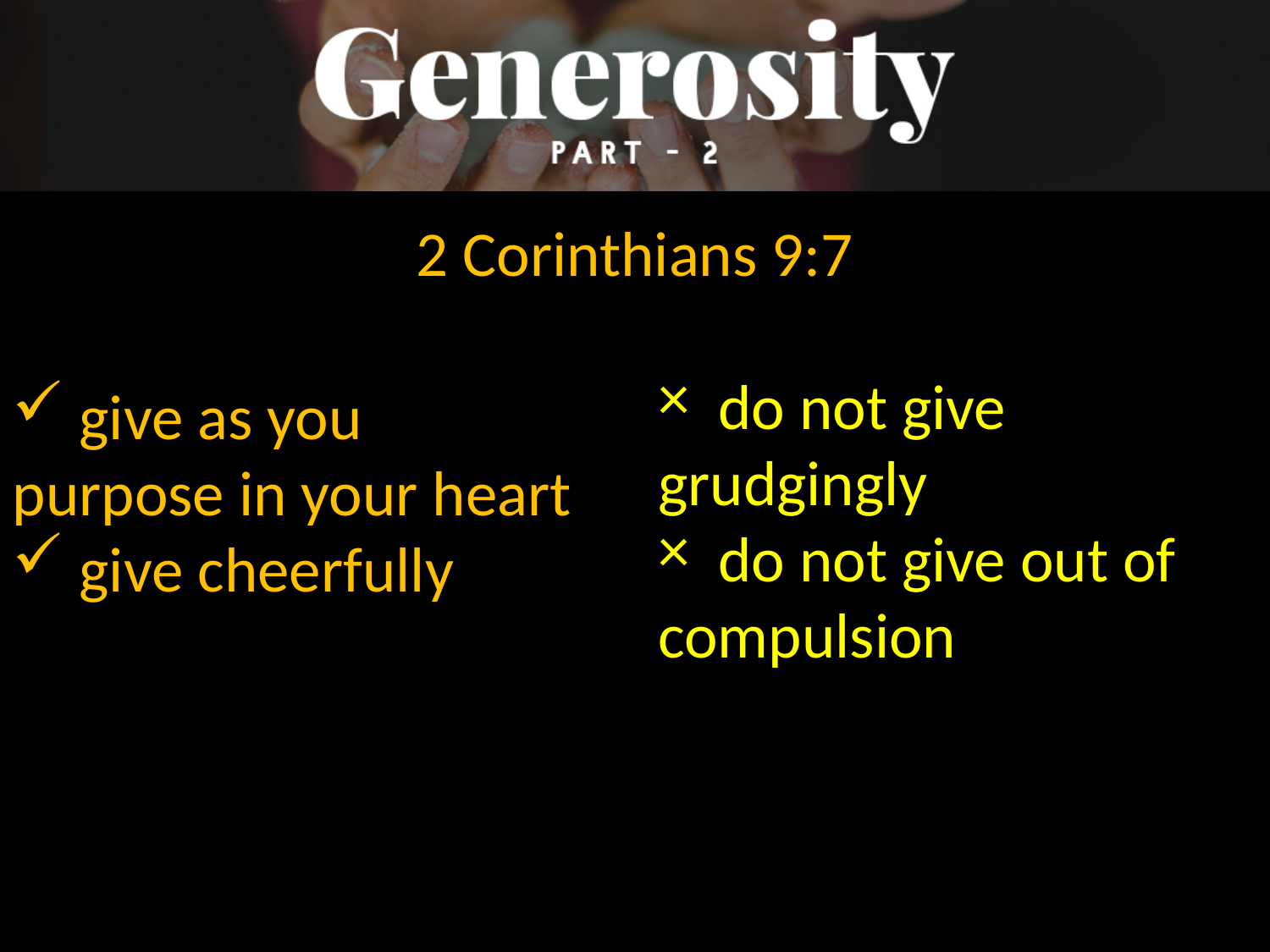

2 Corinthians 9:7
  do not give grudgingly
  do not give out of compulsion
 give as you purpose in your heart
 give cheerfully